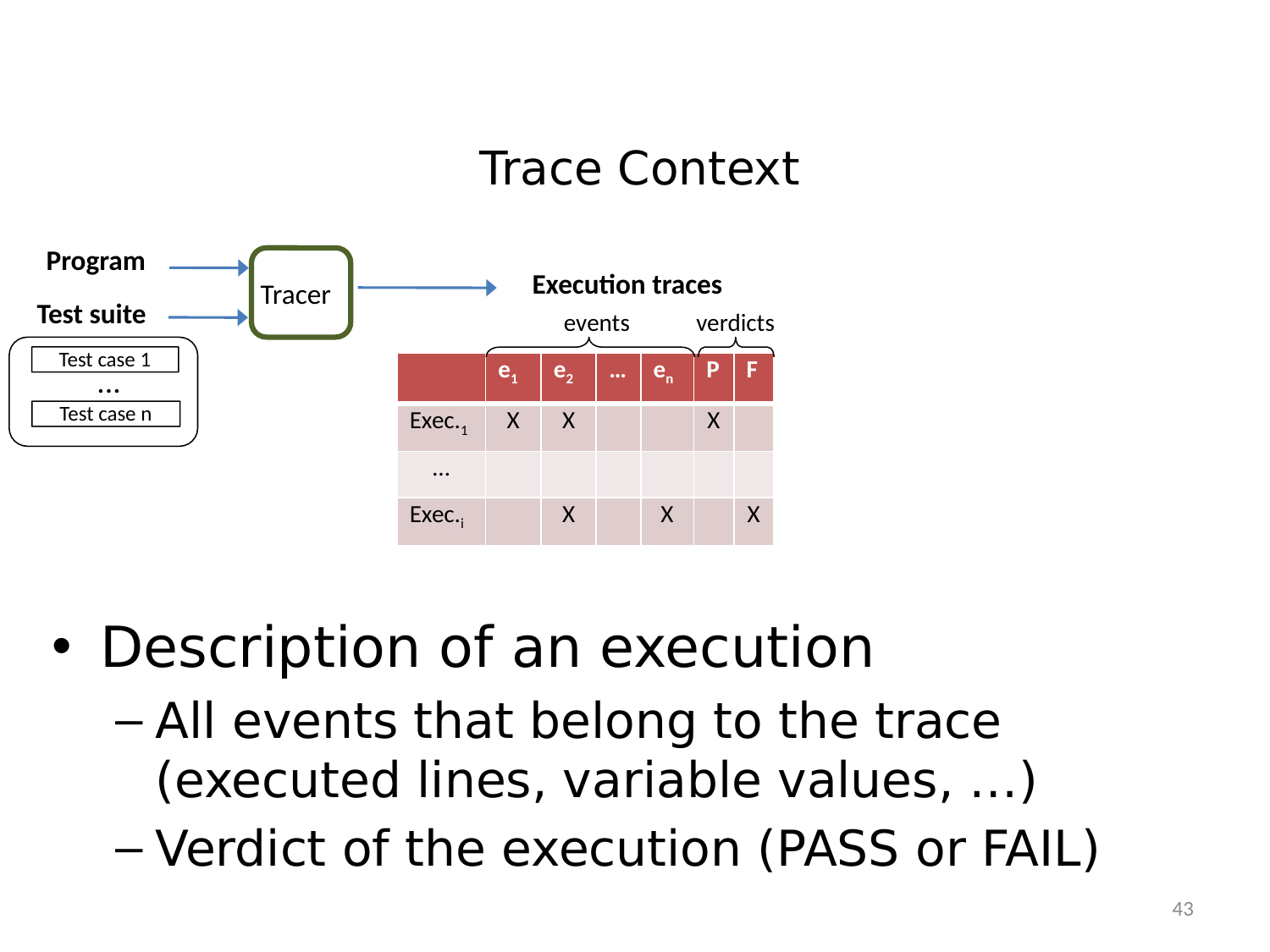

# Trace Context
Program

Execution traces
Tracer
Test suite
events
verdicts

Test case 1
|  | e1 | e2 | … | en | P | F |
| --- | --- | --- | --- | --- | --- | --- |
| Exec.1 | X | X |  |  | X |  |
| … |  |  |  |  |  |  |
| Exec.i |  | X |  | X |  | X |
...
Test case n
Description of an execution
All events that belong to the trace (executed lines, variable values, …)
Verdict of the execution (PASS or FAIL)
43